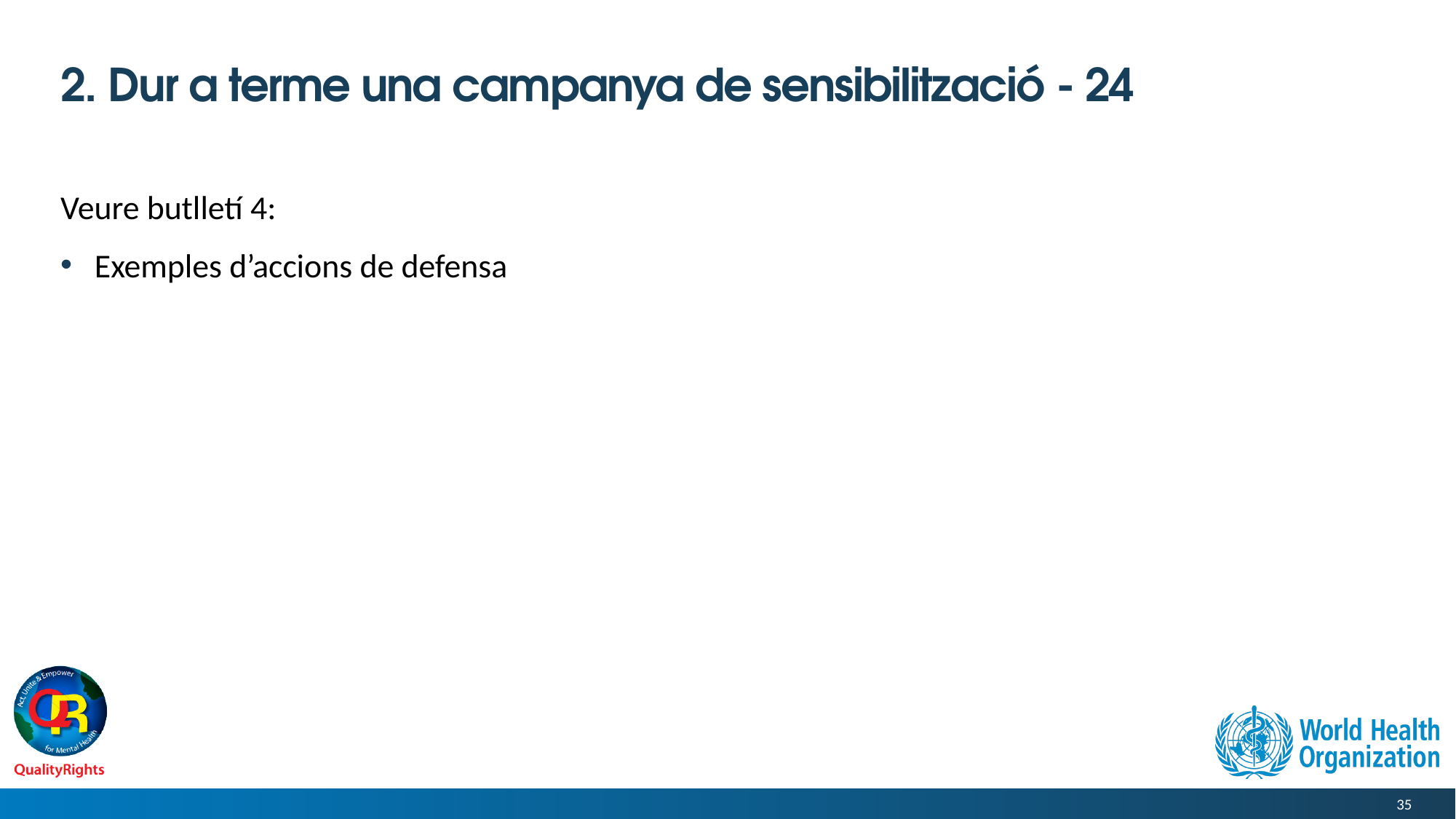

# 2. Dur a terme una campanya de sensibilització - 24
Veure butlletí 4:
Exemples d’accions de defensa